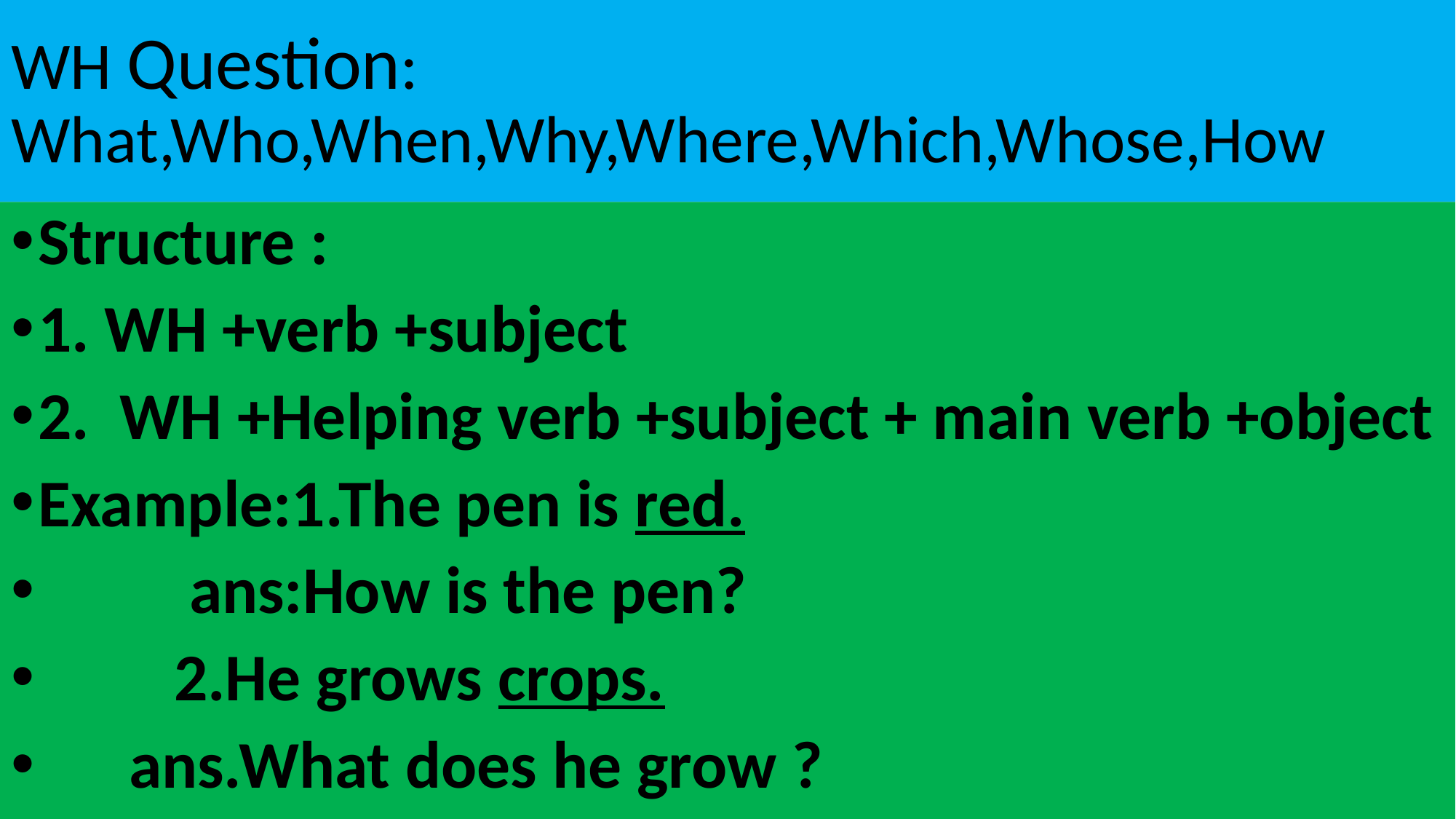

# WH Question: What,Who,When,Why,Where,Which,Whose,How
Structure :
1. WH +verb +subject
2.  WH +Helping verb +subject + main verb +object
Example:1.The pen is red.
          ans:How is the pen?
         2.He grows crops.
      ans.What does he grow ?